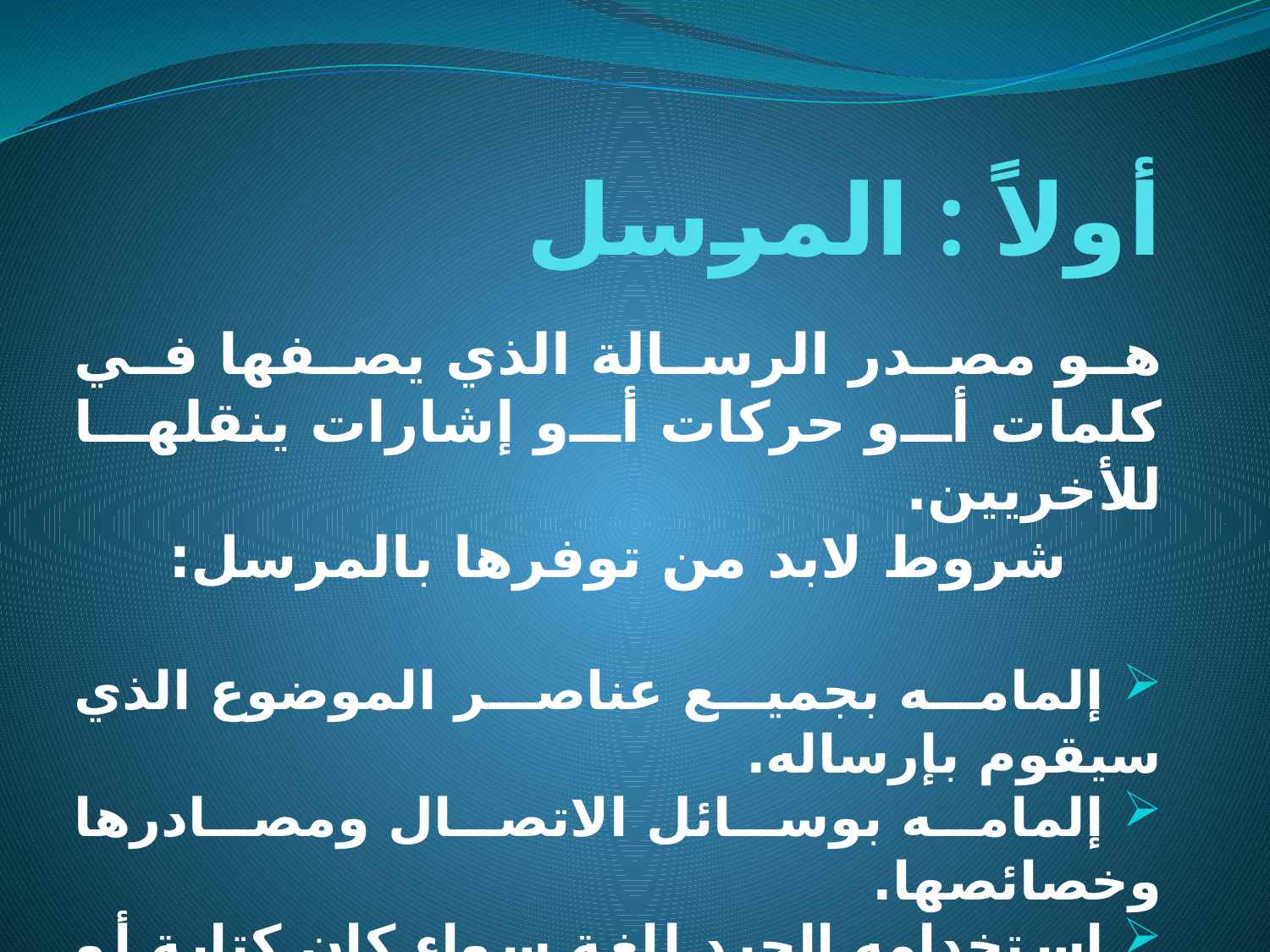

# أولاً : المرسل
هو مصدر الرسالة الذي يصفها في كلمات أو حركات أو إشارات ينقلها للأخريين.
شروط لابد من توفرها بالمرسل:

 إلمامه بجميع عناصر الموضوع الذي سيقوم بإرساله.
 إلمامه بوسائل الاتصال ومصادرها وخصائصها.
 استخدامه الجيد للغة سواء كان كتابة أو حديثاً أو حتى جسدياً.
 إيمانه بالعمل الذي يؤديه محباً له وواثقاً من نفسه.
 الجاذبية (قريباُ من الجمهور نفسياً واجتماعيا وأيدلوجياً).